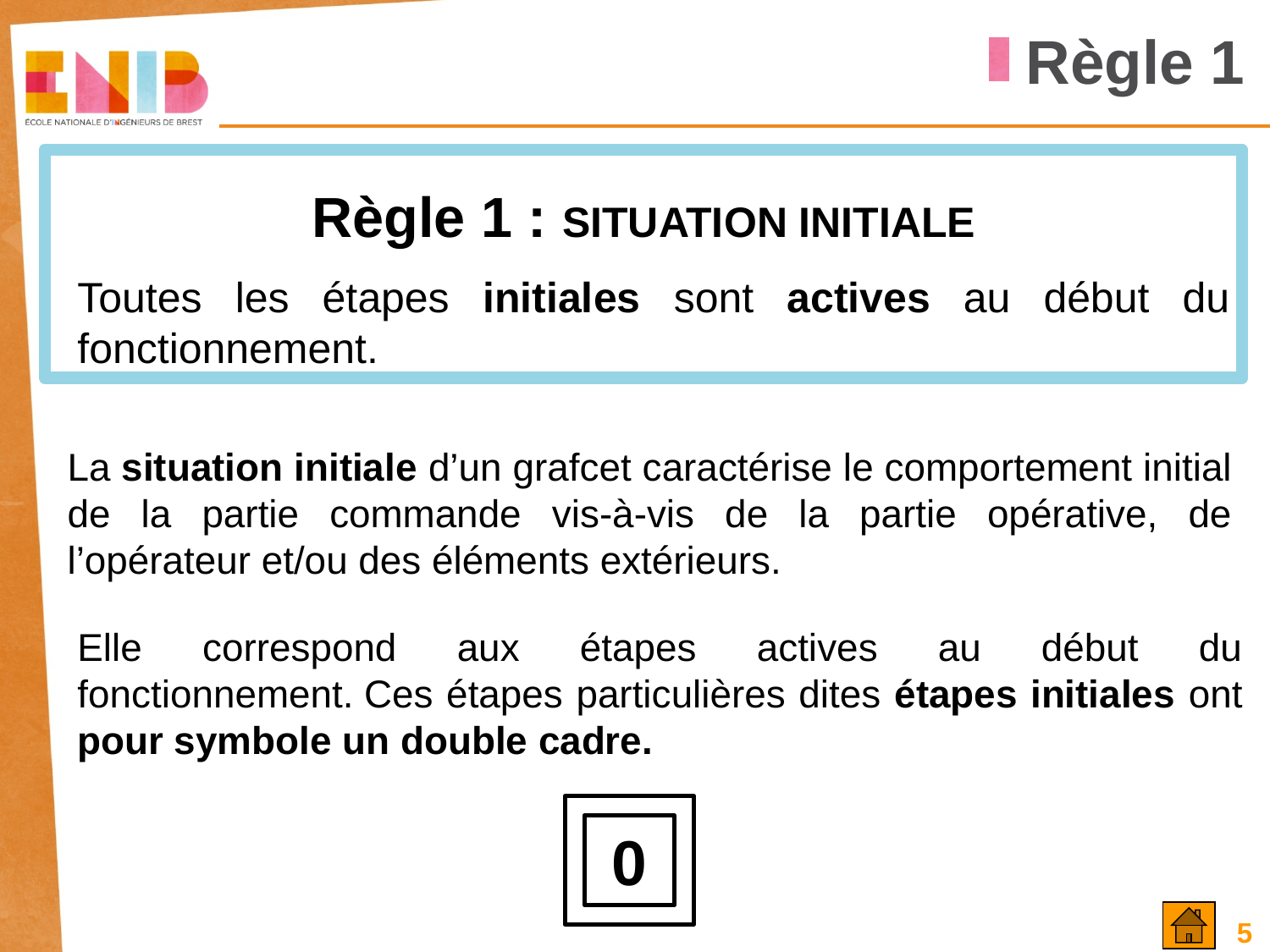

Règle 1

Règle 1 : SITUATION INITIALE
Toutes les étapes initiales sont actives au début du fonctionnement.
La situation initiale d’un grafcet caractérise le comportement initial de la partie commande vis-à-vis de la partie opérative, de l’opérateur et/ou des éléments extérieurs.
Elle correspond aux étapes actives au début du fonctionnement. Ces étapes particulières dites étapes initiales ont pour symbole un double cadre.

0